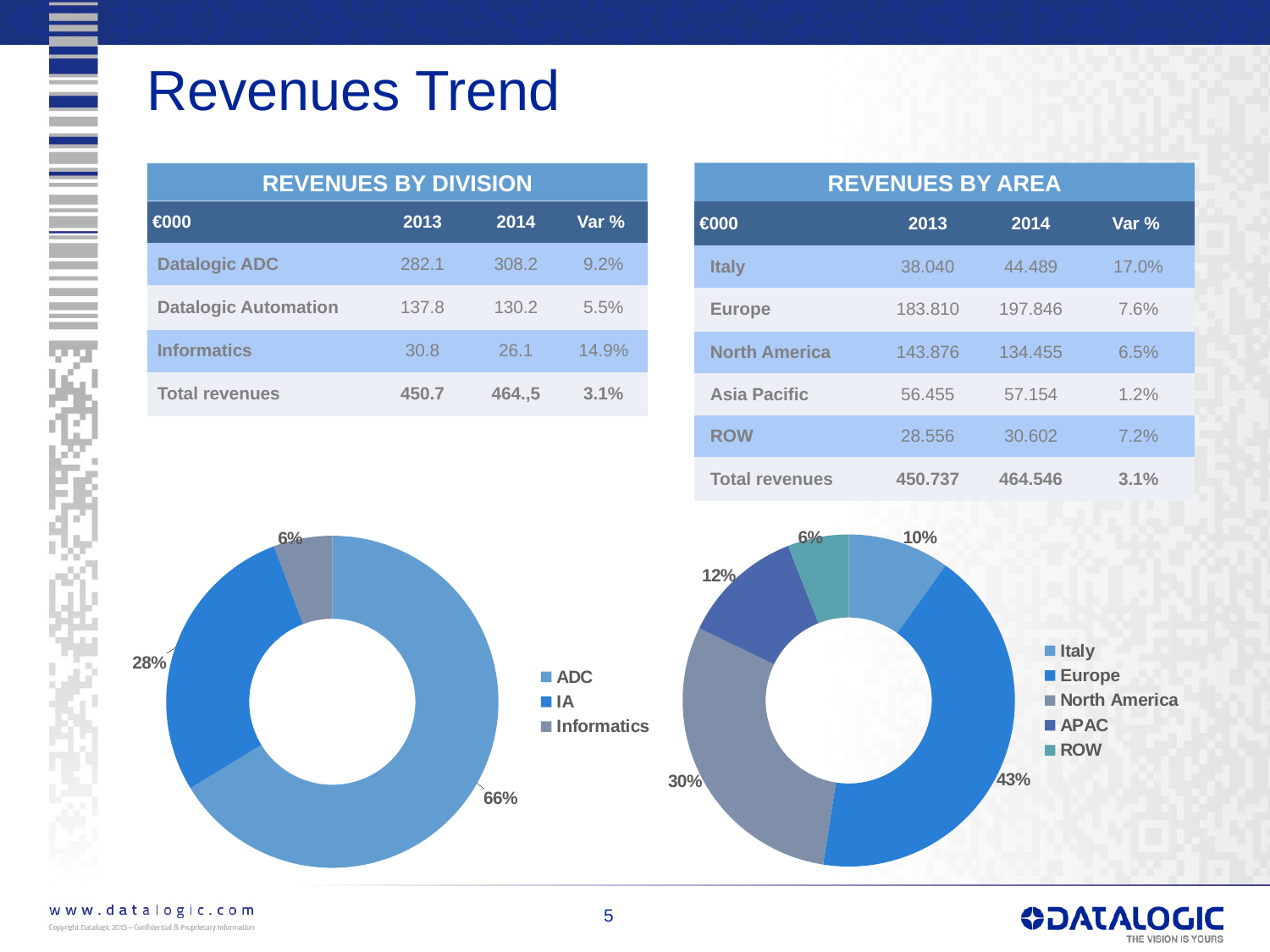

Revenues Trend
REVENUES BY AREA
REVENUES BY DIVISION
| €000 | 2013 | 2014 | Var % |
| --- | --- | --- | --- |
| Datalogic ADC | 282.1 | 308.2 | 9.2% |
| Datalogic Automation | 137.8 | 130.2 | 5.5% |
| Informatics | 30.8 | 26.1 | 14.9% |
| Total revenues | 450.7 | 464.,5 | 3.1% |
| €000 | 2013 | 2014 | Var % |
| --- | --- | --- | --- |
| Italy | 38.040 | 44.489 | 17.0% |
| Europe | 183.810 | 197.846 | 7.6% |
| North America | 143.876 | 134.455 | 6.5% |
| Asia Pacific | 56.455 | 57.154 | 1.2% |
| ROW | 28.556 | 30.602 | 7.2% |
| Total revenues | 450.737 | 464.546 | 3.1% |

### Chart

| Category |  2 |
|---|---|
| Italy | 0.1 |
| Europe | 0.43 |
| North America | 0.3 |
| APAC | 0.12 |
| ROW | 0.06 |

### Chart

| Category |  2 |
|---|---|
| ADC | 0.663 |
| IA | 0.28 |
| Informatics | 0.057 |
5